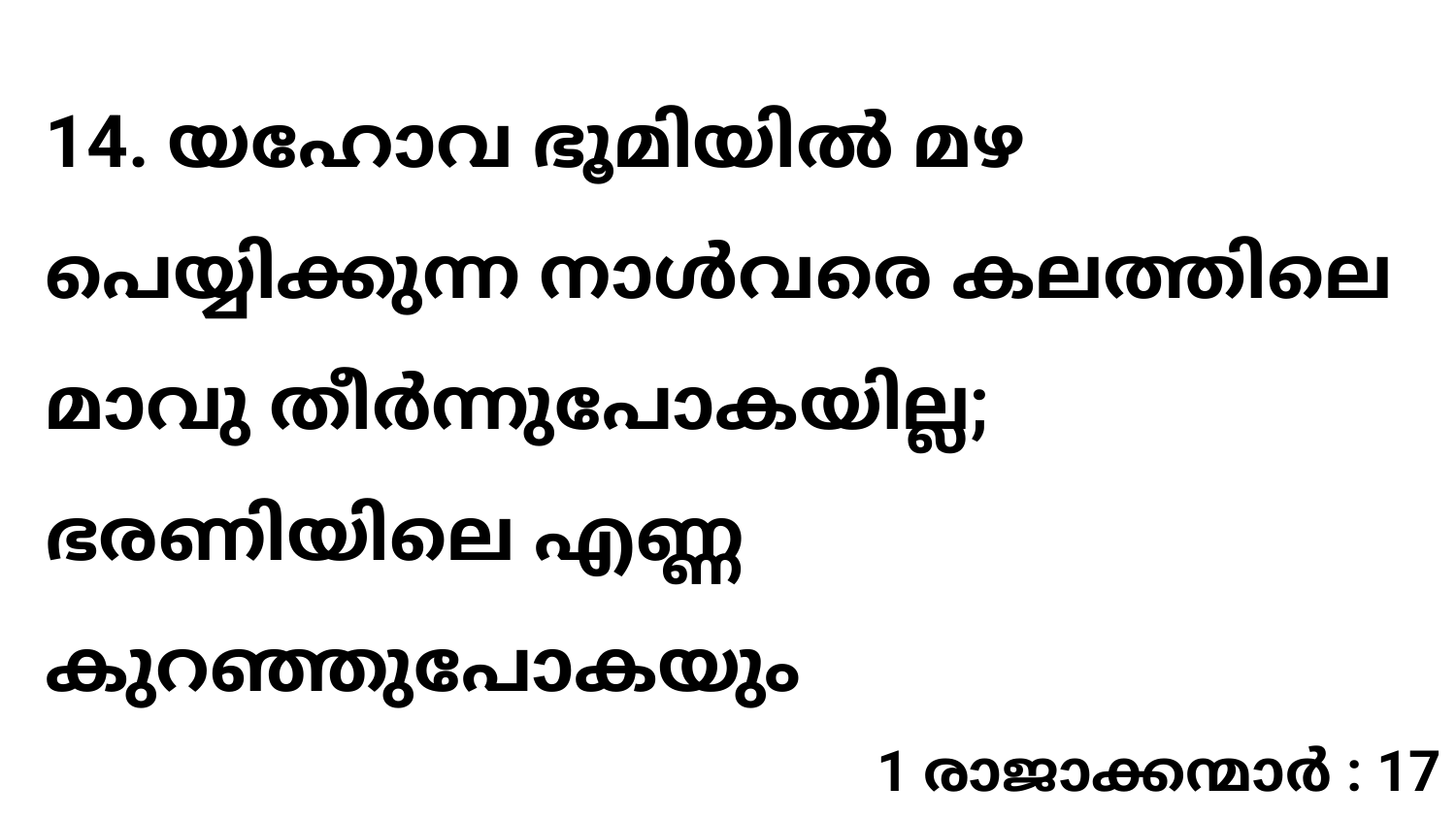

14. യഹോവ ഭൂമിയിൽ മഴ പെയ്യിക്കുന്ന നാൾവരെ കലത്തിലെ മാവു തീർന്നുപോകയില്ല; ഭരണിയിലെ എണ്ണ കുറഞ്ഞുപോകയും
1 രാജാക്കന്മാർ : 17